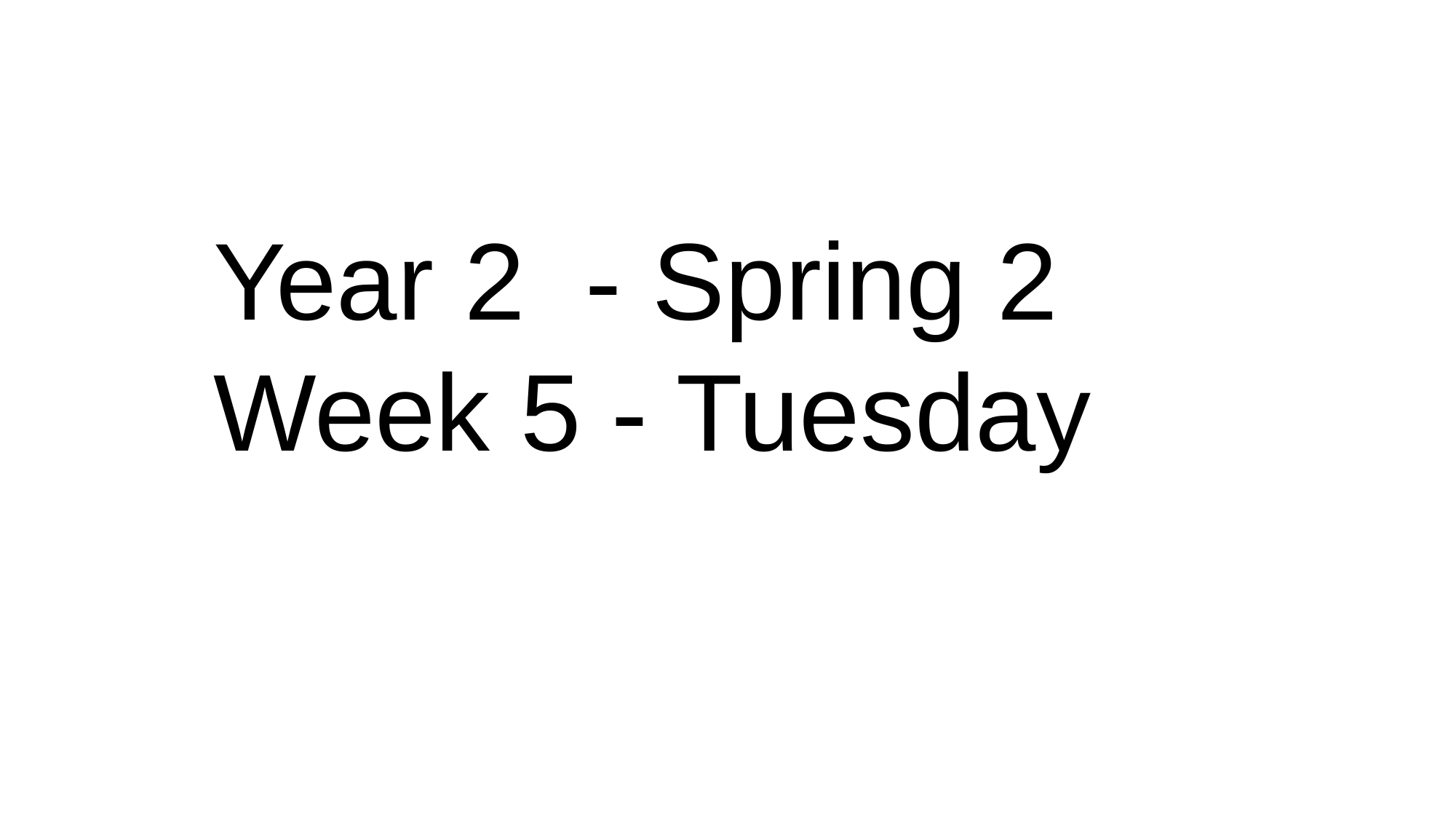

Year 2  - Spring 2
Week 5 - Tuesday